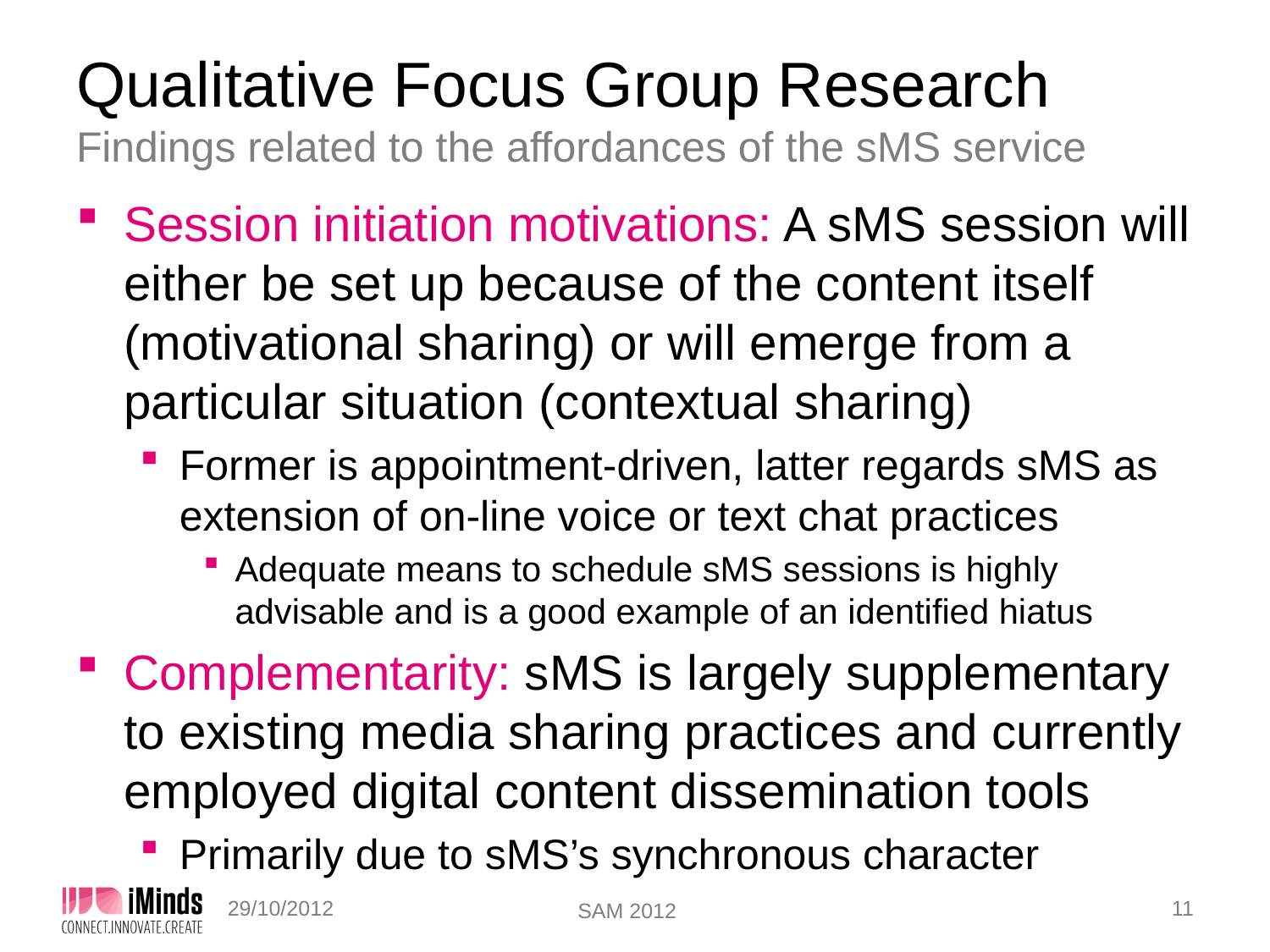

# Qualitative Focus Group Research Findings related to the affordances of the sMS service
Session initiation motivations: A sMS session will either be set up because of the content itself (motivational sharing) or will emerge from a particular situation (contextual sharing)
Former is appointment-driven, latter regards sMS as extension of on-line voice or text chat practices
Adequate means to schedule sMS sessions is highly advisable and is a good example of an identified hiatus
Complementarity: sMS is largely supplementary to existing media sharing practices and currently employed digital content dissemination tools
Primarily due to sMS’s synchronous character
11